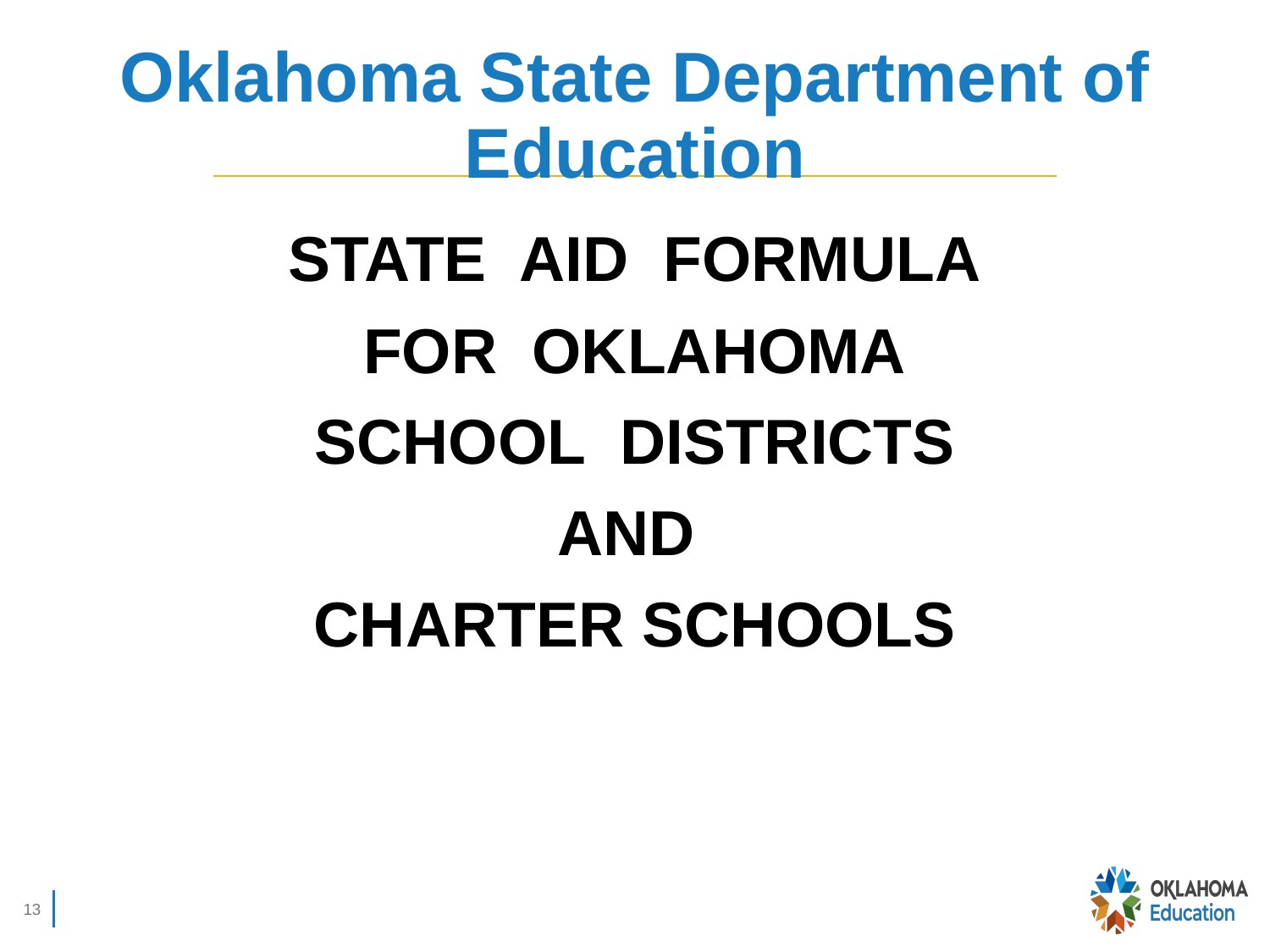

# Oklahoma State Department of Education
STATE  AID  FORMULA
FOR  OKLAHOMA
SCHOOL  DISTRICTS
AND
CHARTER SCHOOLS

13